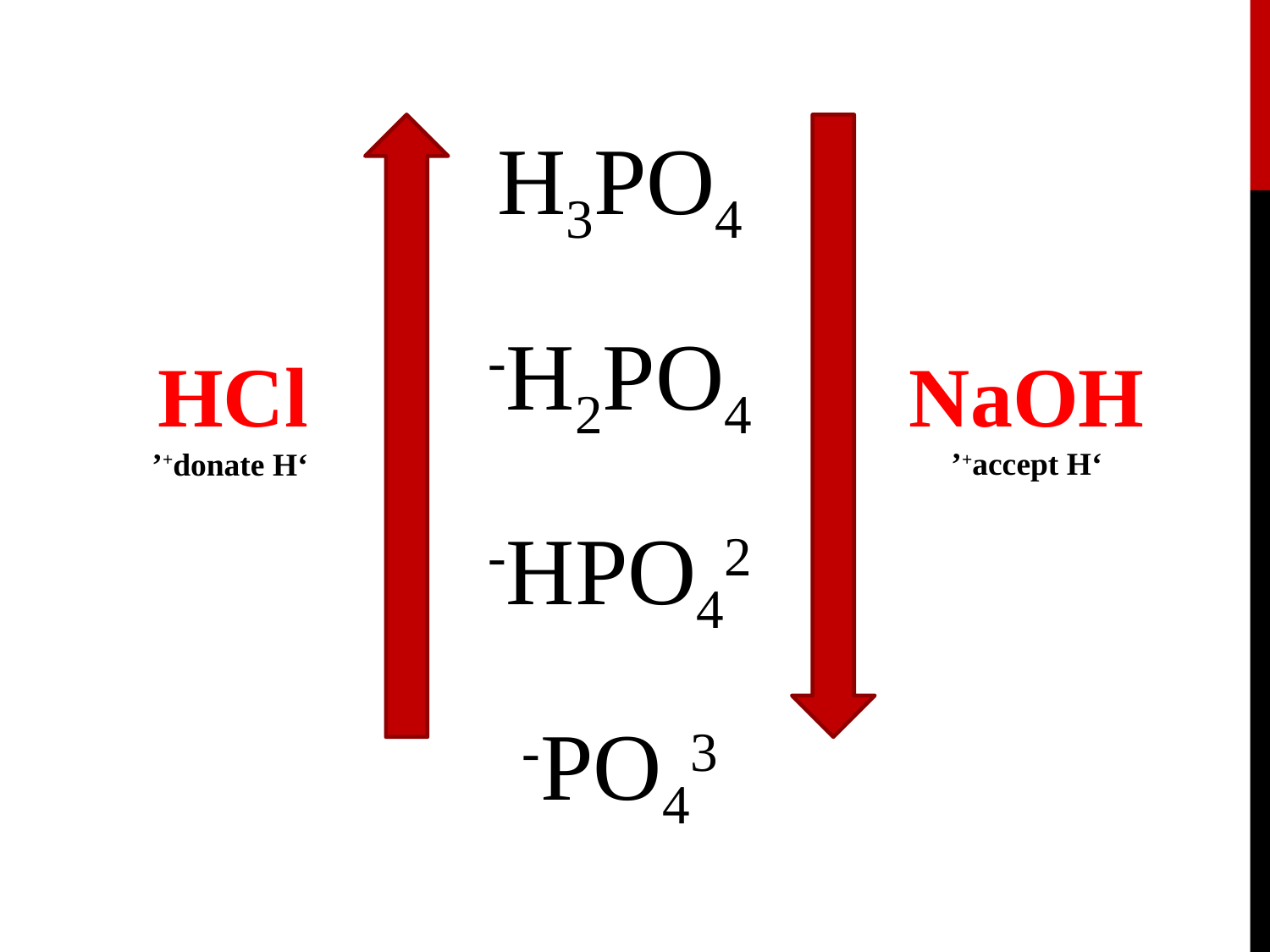

H3PO4
H2PO4-
HPO42-
PO43-

NaOH
‘accept H+’

HCl
‘donate H+’